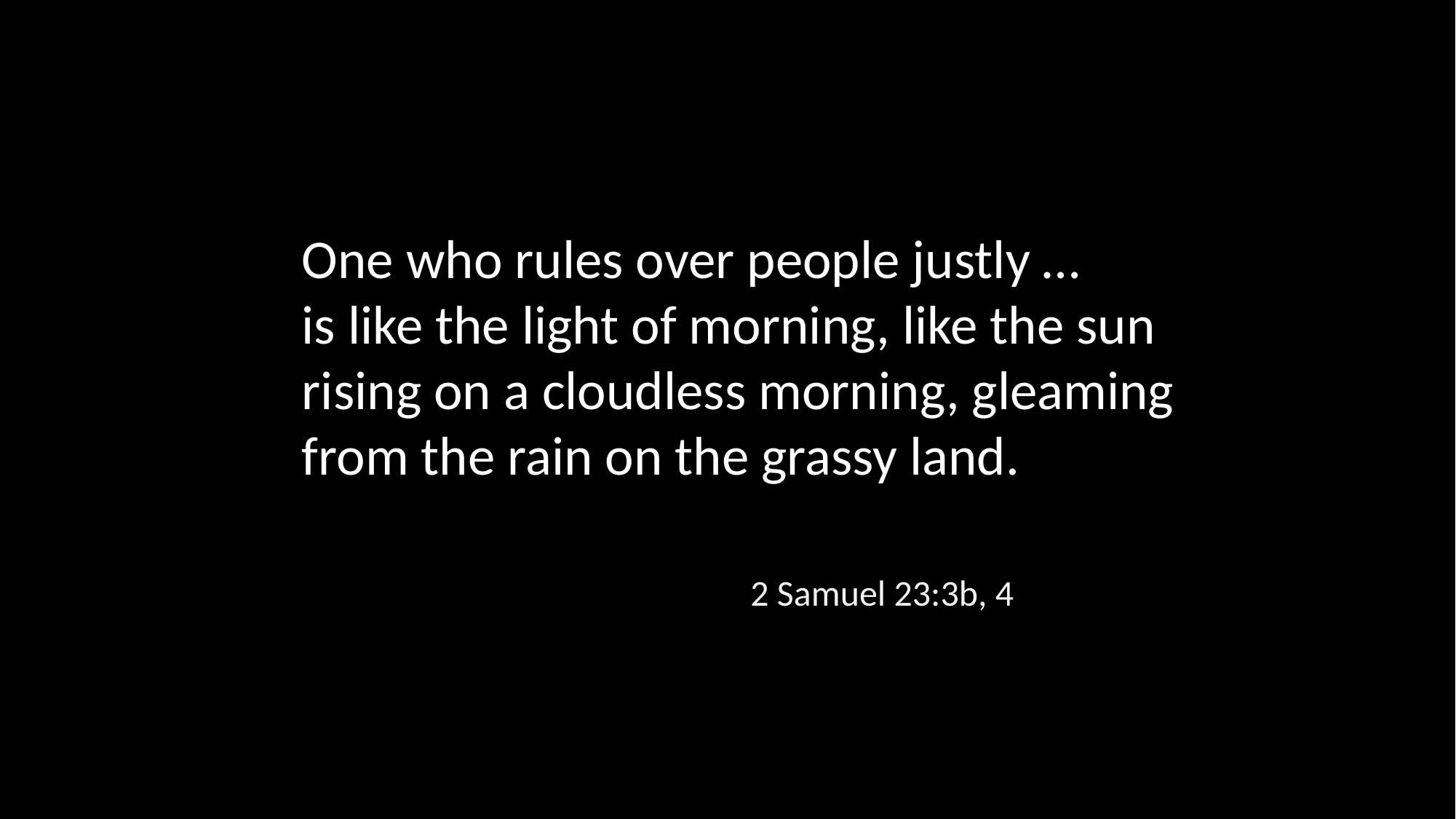

One who rules over people justly …
is like the light of morning, like the sun rising on a cloudless morning, gleaming from the rain on the grassy land.
2 Samuel 23:3b, 4